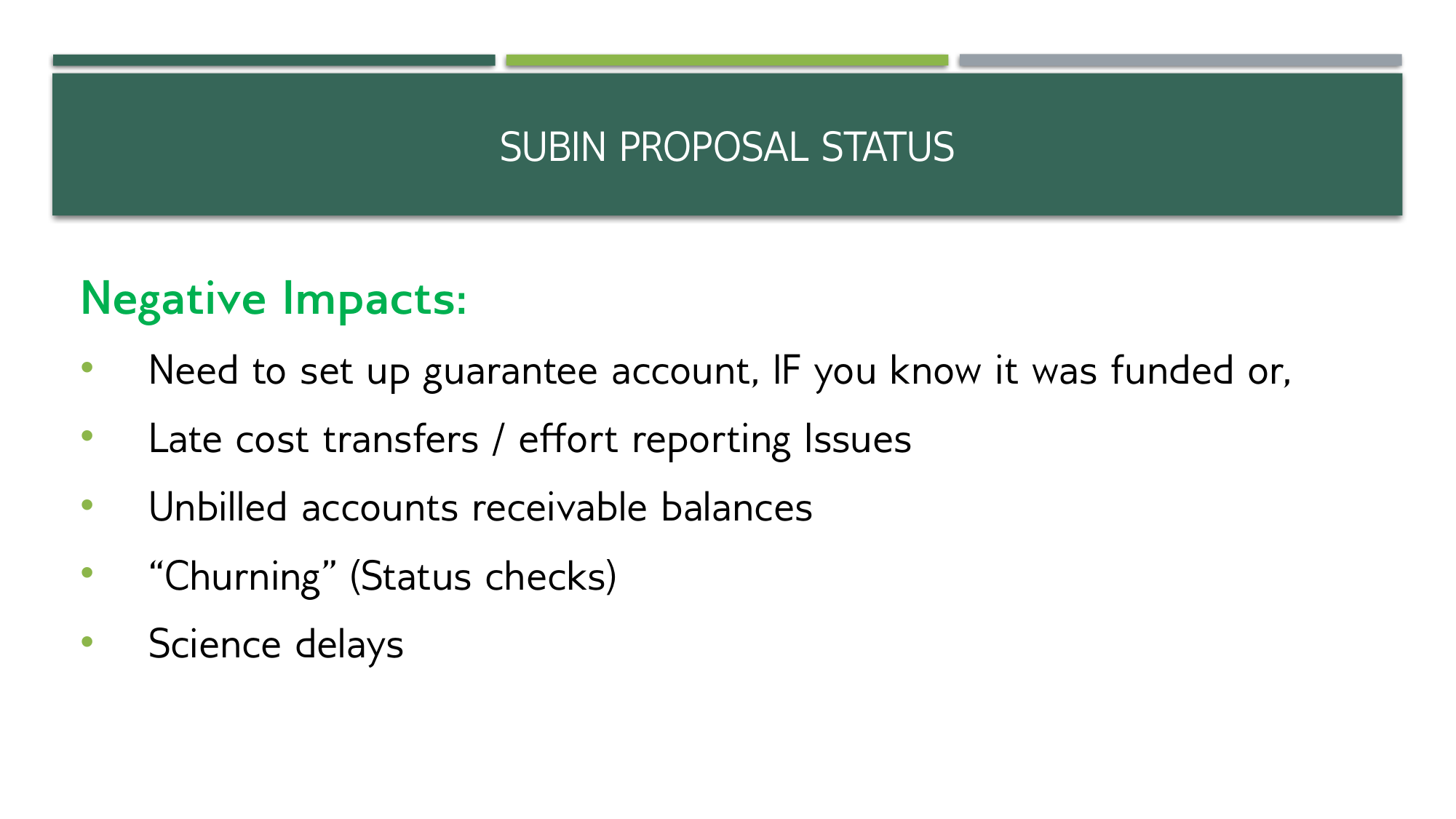

# Subin proposal status
Negative Impacts:
Need to set up guarantee account, IF you know it was funded or,
Late cost transfers / effort reporting Issues
Unbilled accounts receivable balances
“Churning” (Status checks)
Science delays